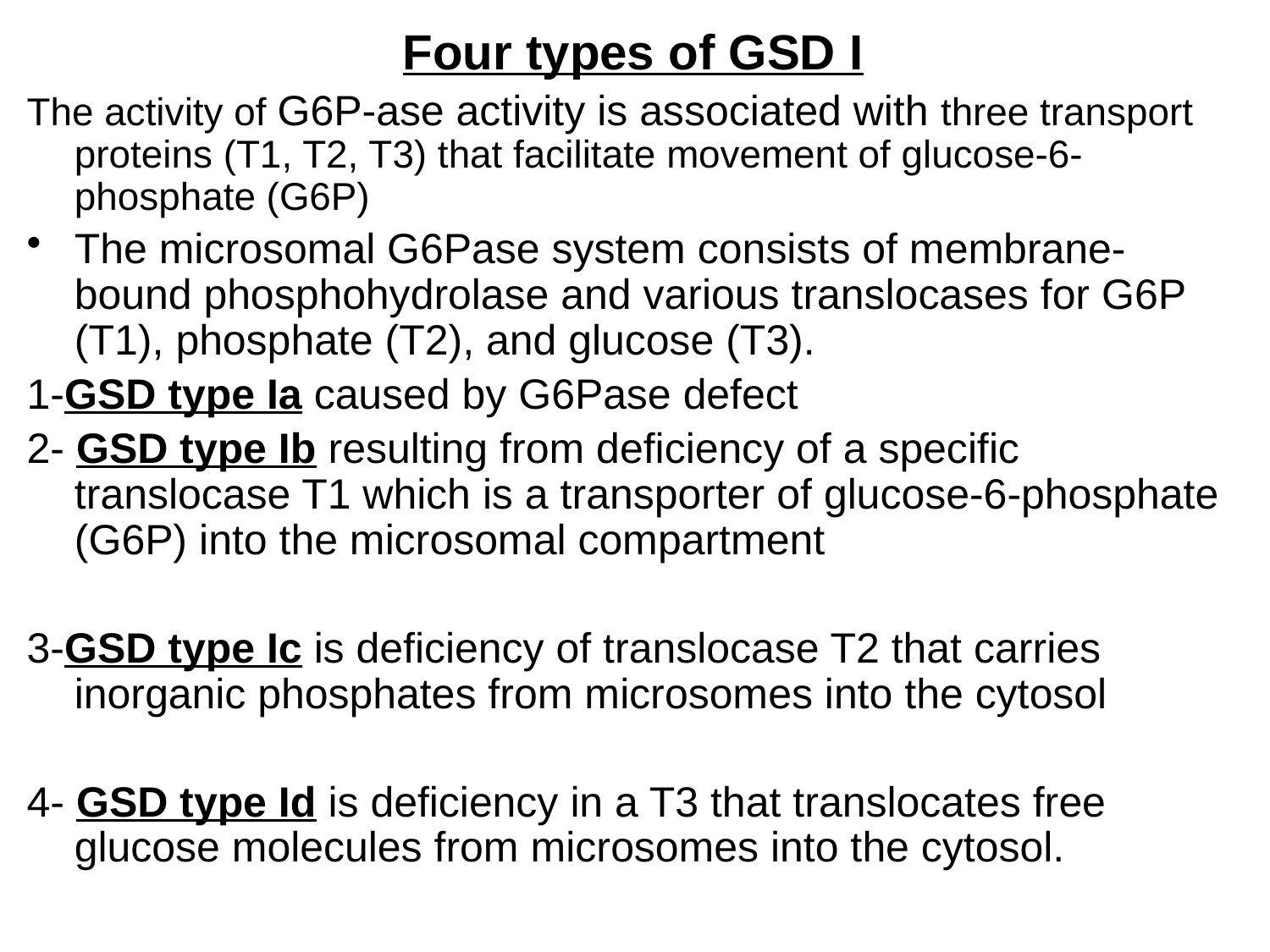

Four types of GSD I
The activity of G6P-ase activity is associated with three transport proteins (T1, T2, T3) that facilitate movement of glucose-6-phosphate (G6P)
The microsomal G6Pase system consists of membrane-bound phosphohydrolase and various translocases for G6P (T1), phosphate (T2), and glucose (T3).
1-GSD type Ia caused by G6Pase defect
2- GSD type Ib resulting from deficiency of a specific translocase T1 which is a transporter of glucose-6-phosphate (G6P) into the microsomal compartment

3-GSD type Ic is deficiency of translocase T2 that carries inorganic phosphates from microsomes into the cytosol

4- GSD type Id is deficiency in a T3 that translocates free glucose molecules from microsomes into the cytosol.